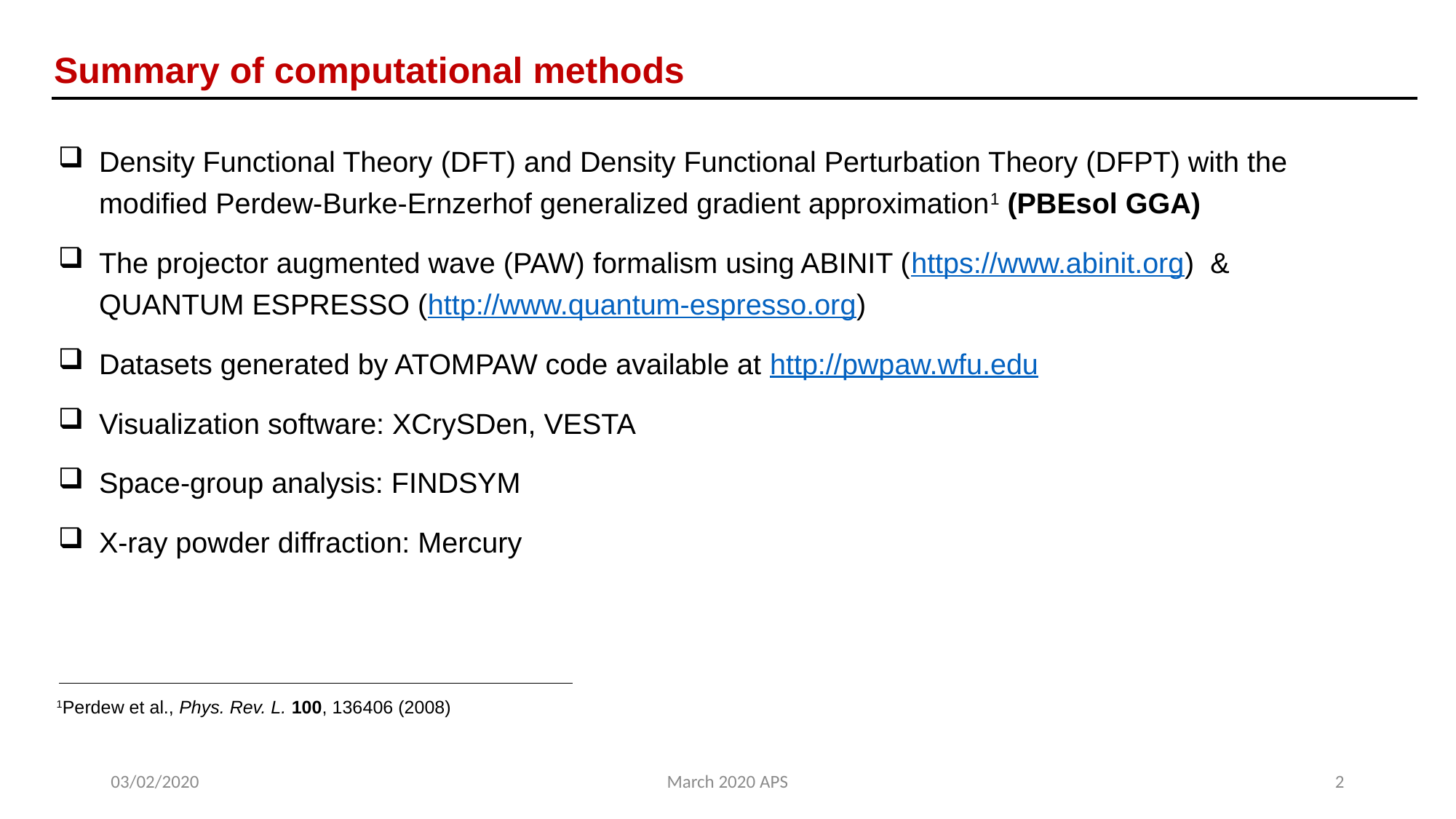

Summary of computational methods
Density Functional Theory (DFT) and Density Functional Perturbation Theory (DFPT) with the modified Perdew-Burke-Ernzerhof generalized gradient approximation1 (PBEsol GGA)
The projector augmented wave (PAW) formalism using ABINIT (https://www.abinit.org)  & QUANTUM ESPRESSO (http://www.quantum-espresso.org)
Datasets generated by ATOMPAW code available at http://pwpaw.wfu.edu
Visualization software: XCrySDen, VESTA
Space-group analysis: FINDSYM
X-ray powder diffraction: Mercury
1Perdew et al., Phys. Rev. L. 100, 136406 (2008)
03/02/2020
March 2020 APS
2